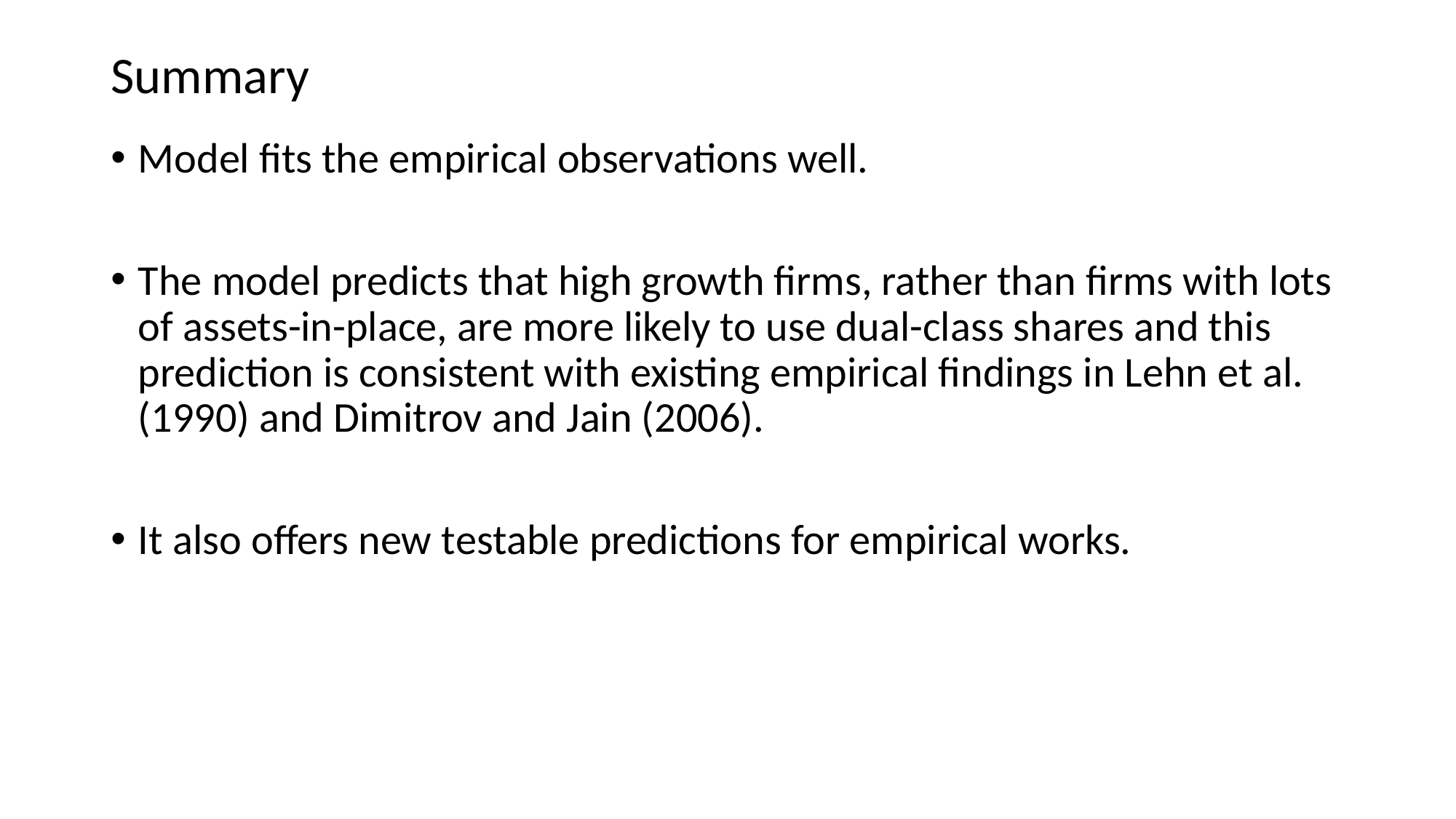

# Summary
Model fits the empirical observations well.

The model predicts that high growth firms, rather than firms with lots of assets-in-place, are more likely to use dual-class shares and this prediction is consistent with existing empirical findings in Lehn et al. (1990) and Dimitrov and Jain (2006).

It also offers new testable predictions for empirical works.